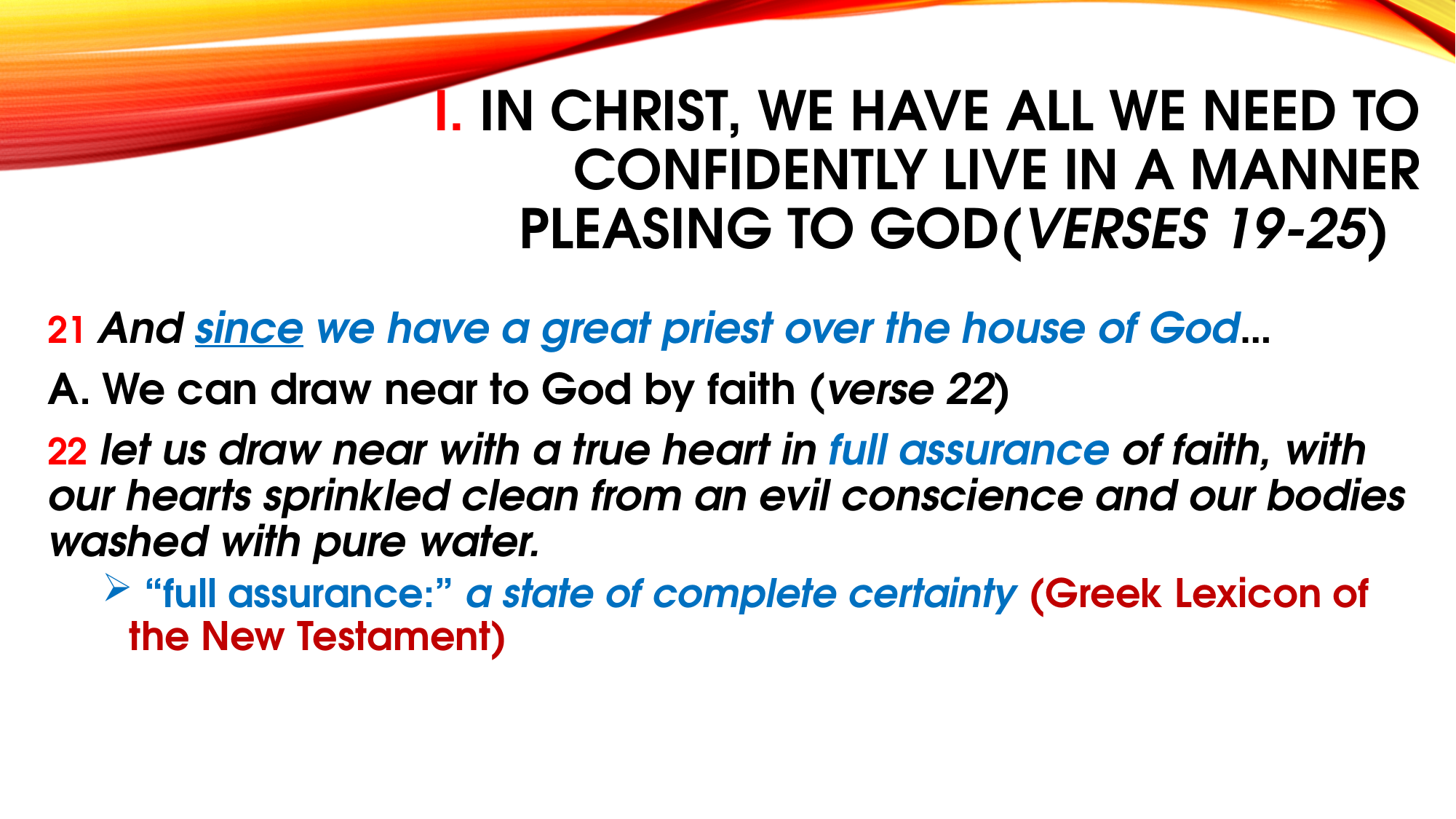

# I. In Christ, we have all we need to confidently live in a manner pleasing to God(verses 19-25)
21 And since we have a great priest over the house of God…
We can draw near to God by faith (verse 22)
22 let us draw near with a true heart in full assurance of faith, with our hearts sprinkled clean from an evil conscience and our bodies washed with pure water.
 “full assurance:” a state of complete certainty (Greek Lexicon of the New Testament)